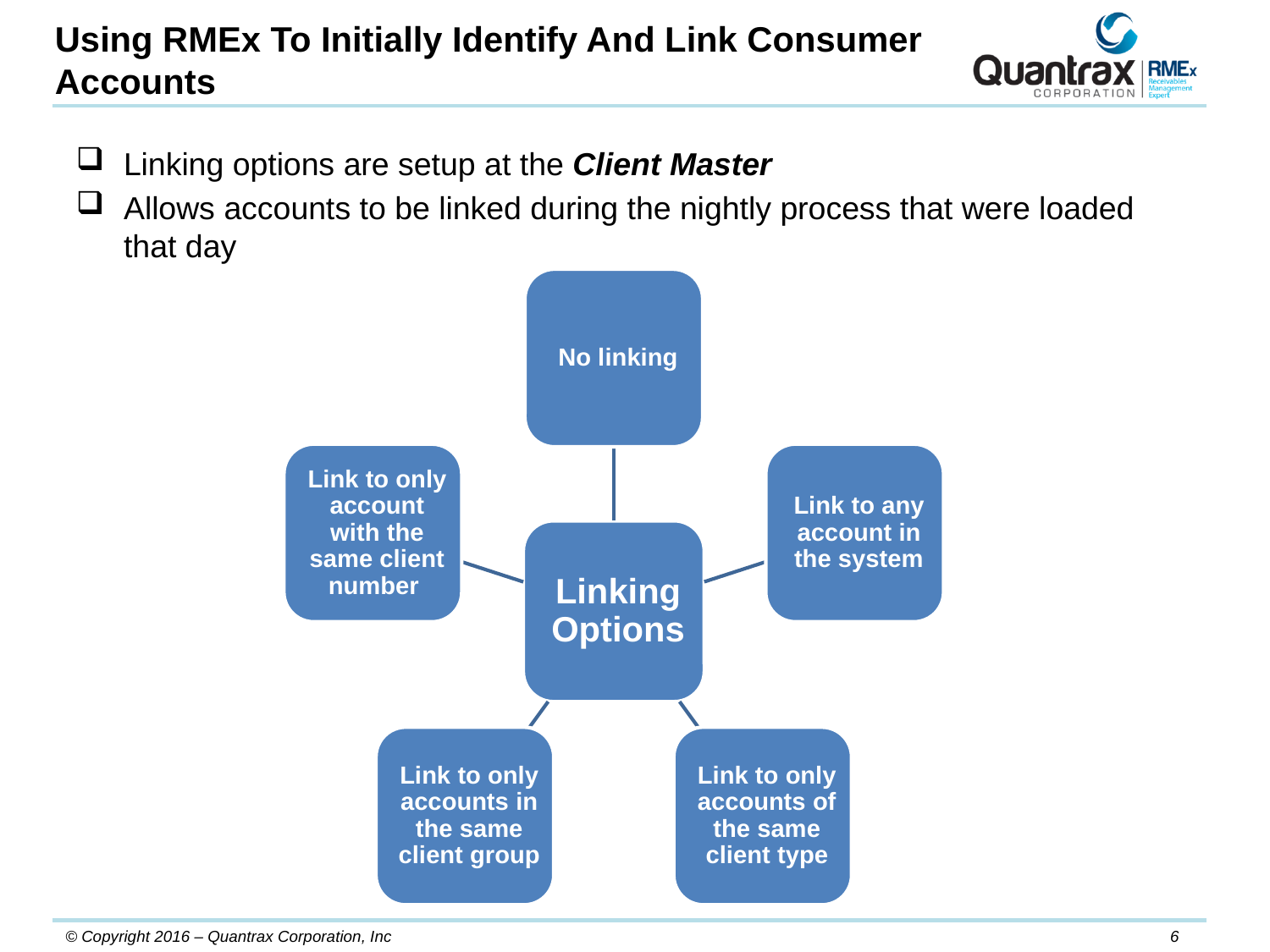

Using RMEx To Initially Identify And Link Consumer Accounts
Linking options are setup at the Client Master
Allows accounts to be linked during the nightly process that were loaded that day

Linking Options
No linking
Link to any account in the system
Link to only accounts of the same client type
Link to only accounts in the same client group
Link to only account with the same client number